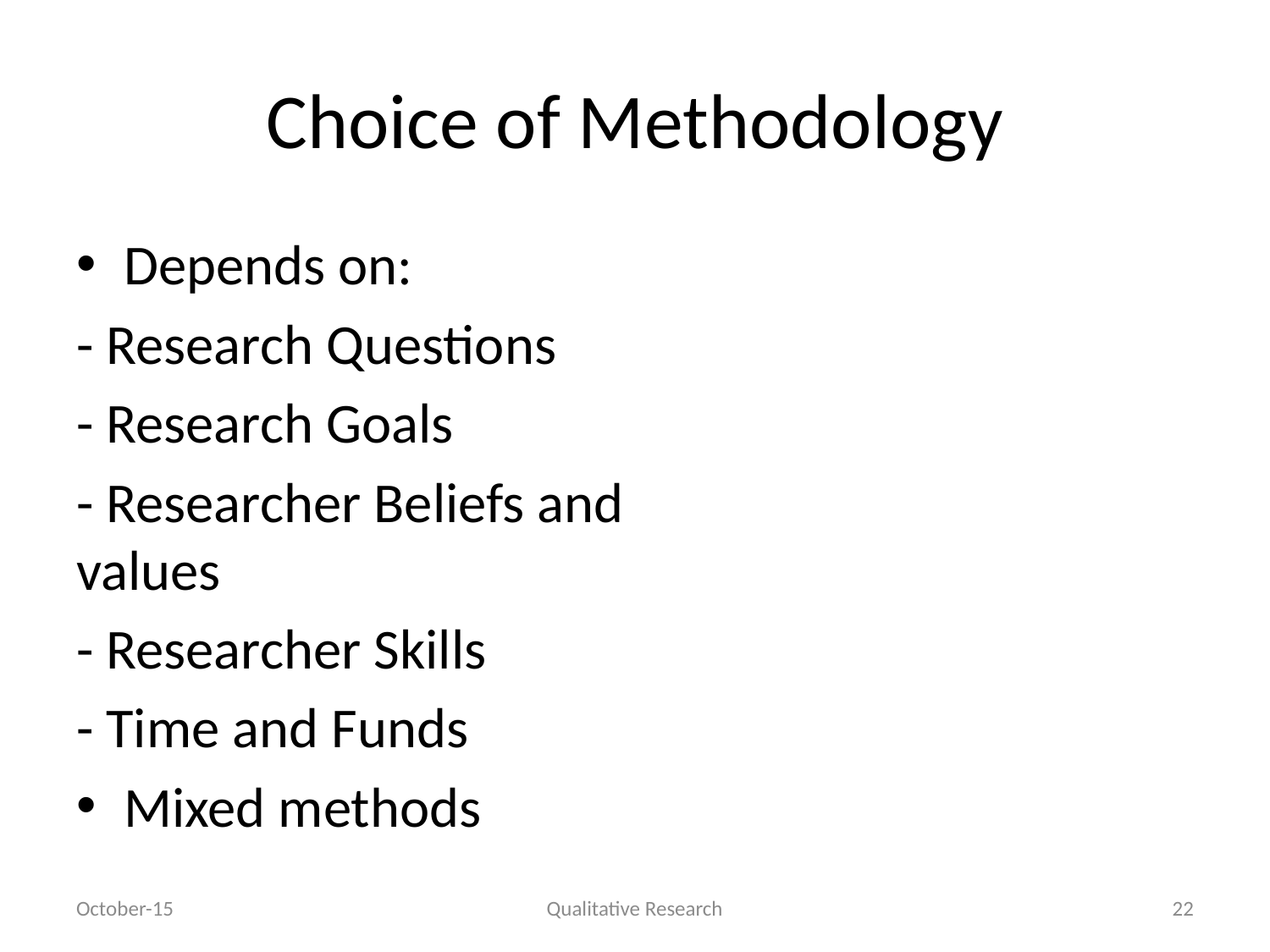

# Choice of Methodology
Depends on:
- Research Questions
- Research Goals
- Researcher Beliefs and values
- Researcher Skills
- Time and Funds
Mixed methods
October-15
Qualitative Research
22